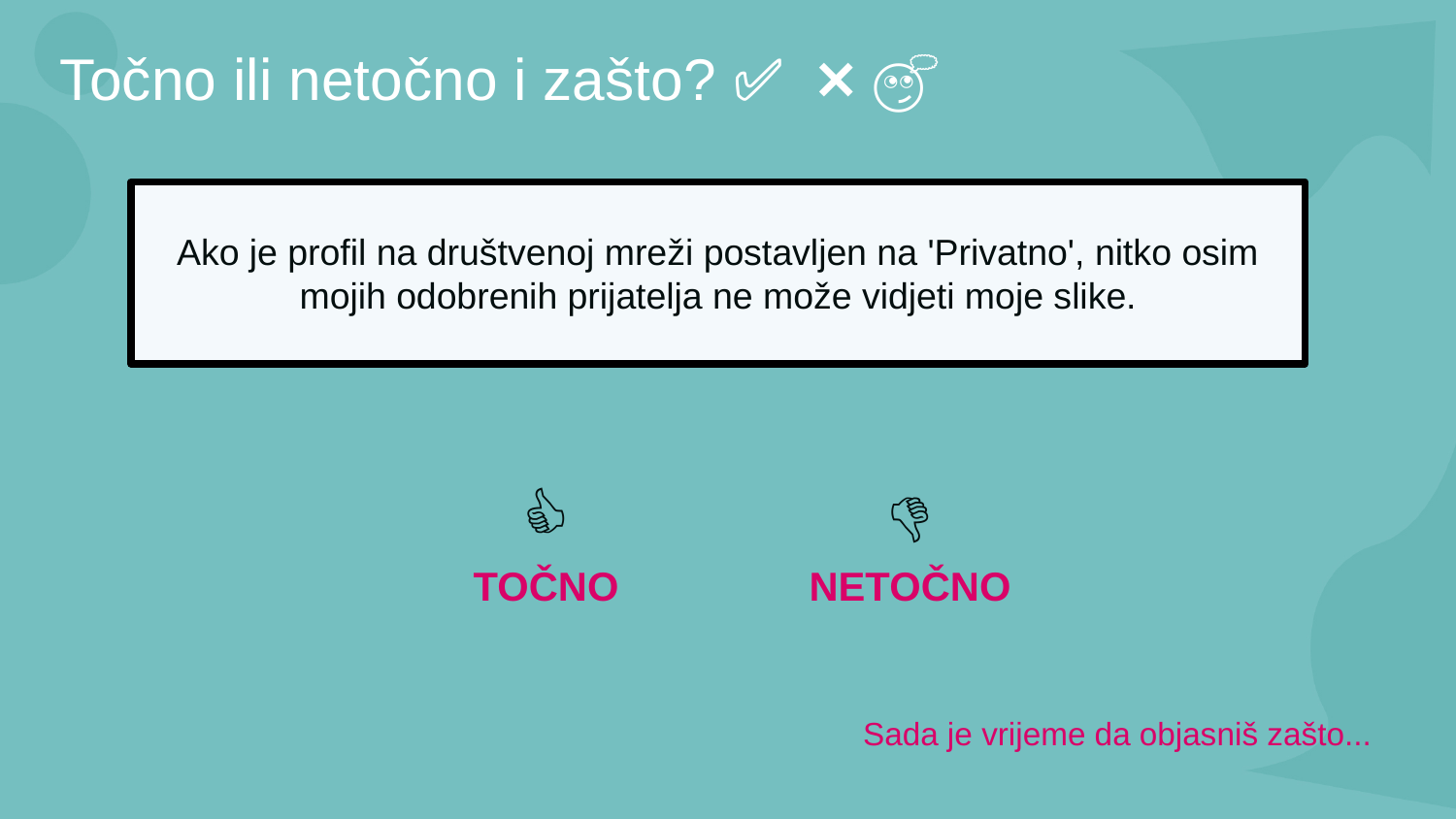

Točno ili netočno i zašto? ✅​  ❌​ 🤔​
Ako je profil na društvenoj mreži postavljen na 'Privatno', nitko osim mojih odobrenih prijatelja ne može vidjeti moje slike.
👍​
👎​
TOČNO
NETOČNO
Sada je vrijeme da objasniš zašto...